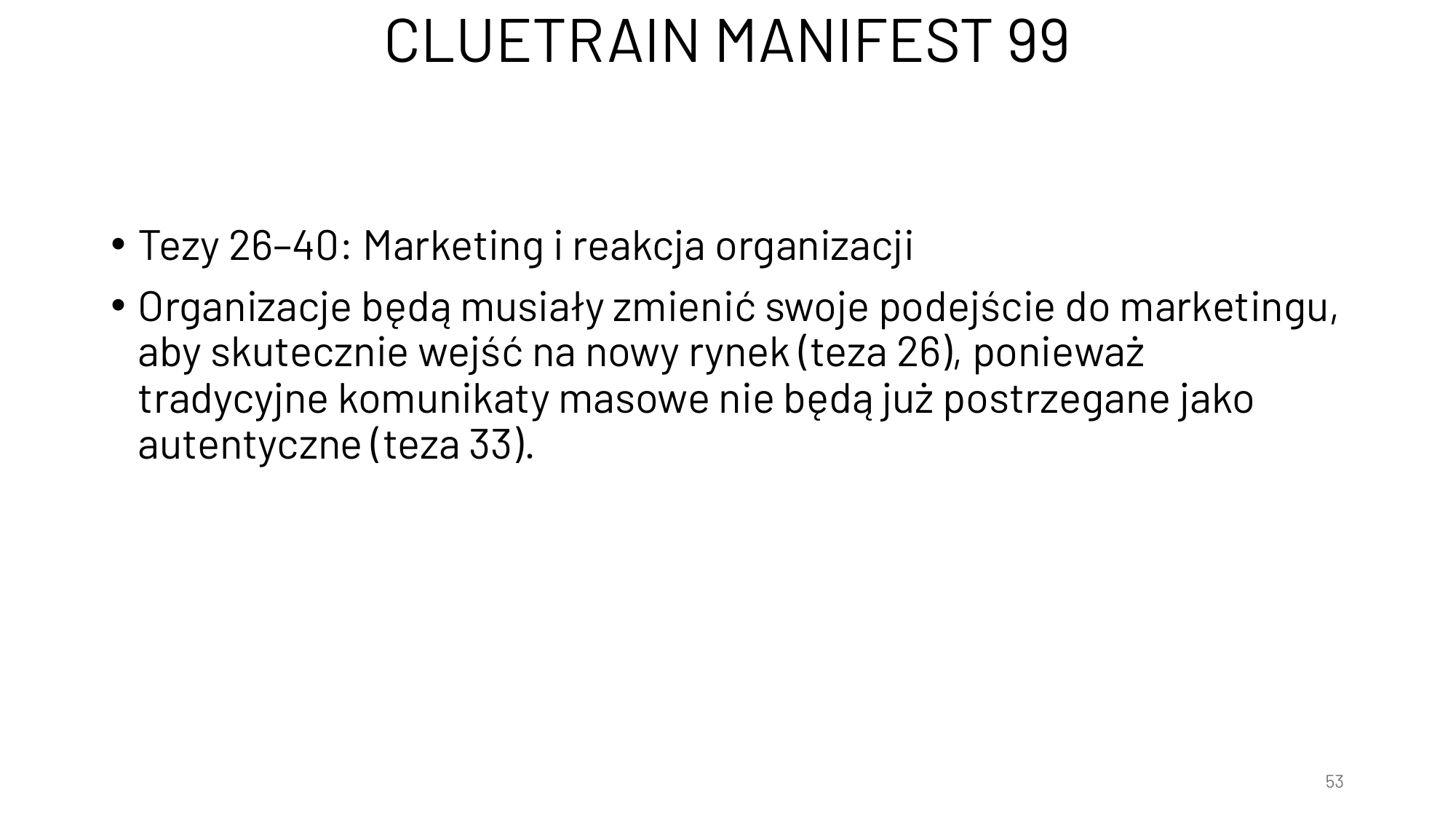

# CLUETRAIN MANIFEST 99
Tezy 26–40: Marketing i reakcja organizacji
Organizacje będą musiały zmienić swoje podejście do marketingu, aby skutecznie wejść na nowy rynek (teza 26), ponieważ tradycyjne komunikaty masowe nie będą już postrzegane jako autentyczne (teza 33).
53